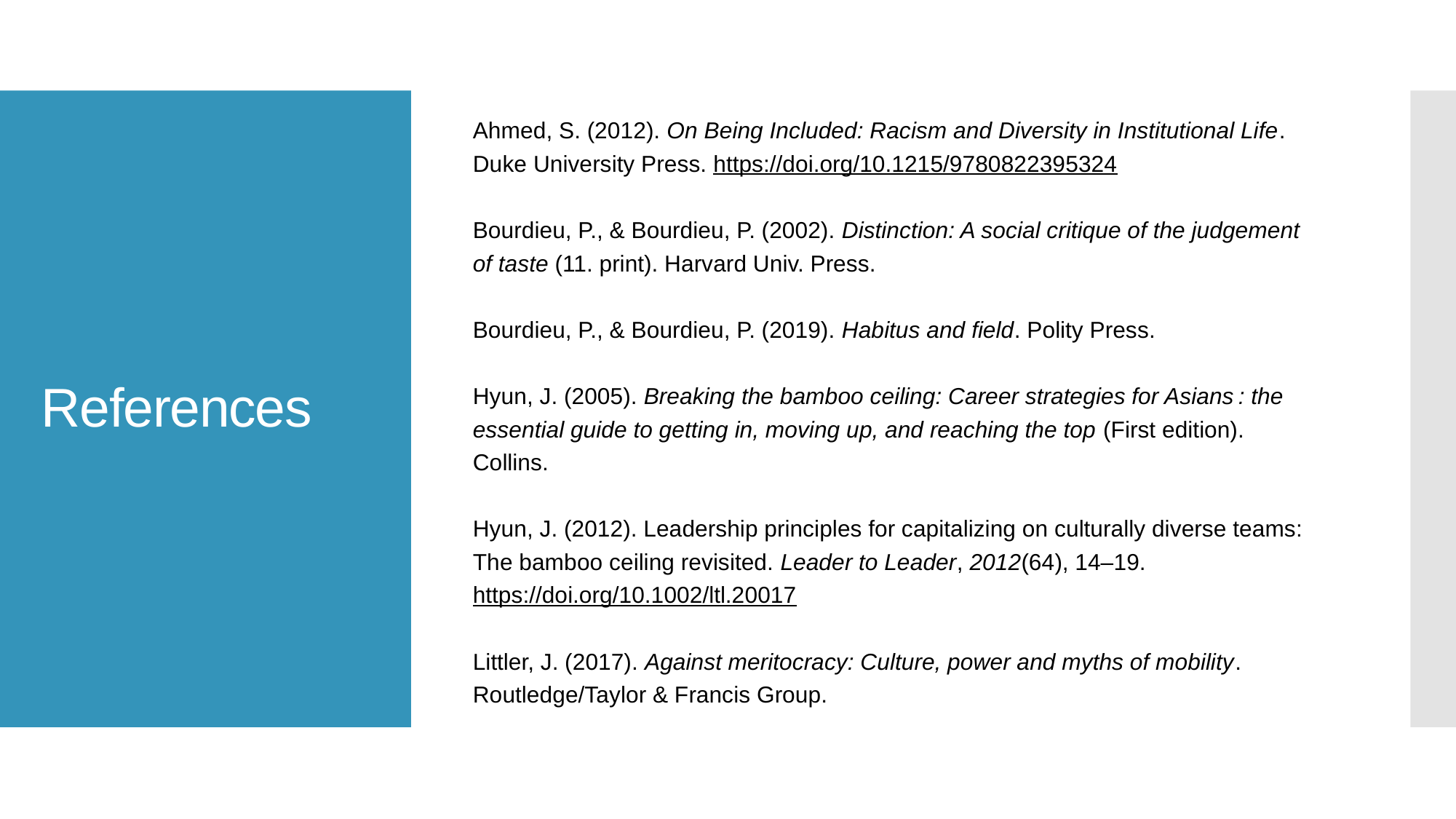

Ahmed, S. (2012). On Being Included: Racism and Diversity in Institutional Life. Duke University Press. https://doi.org/10.1215/9780822395324

Bourdieu, P., & Bourdieu, P. (2002). Distinction: A social critique of the judgement of taste (11. print). Harvard Univ. Press.

Bourdieu, P., & Bourdieu, P. (2019). Habitus and field. Polity Press.

Hyun, J. (2005). Breaking the bamboo ceiling: Career strategies for Asians : the essential guide to getting in, moving up, and reaching the top (First edition). Collins.

Hyun, J. (2012). Leadership principles for capitalizing on culturally diverse teams: The bamboo ceiling revisited. Leader to Leader, 2012(64), 14–19. https://doi.org/10.1002/ltl.20017

Littler, J. (2017). Against meritocracy: Culture, power and myths of mobility. Routledge/Taylor & Francis Group.
# References